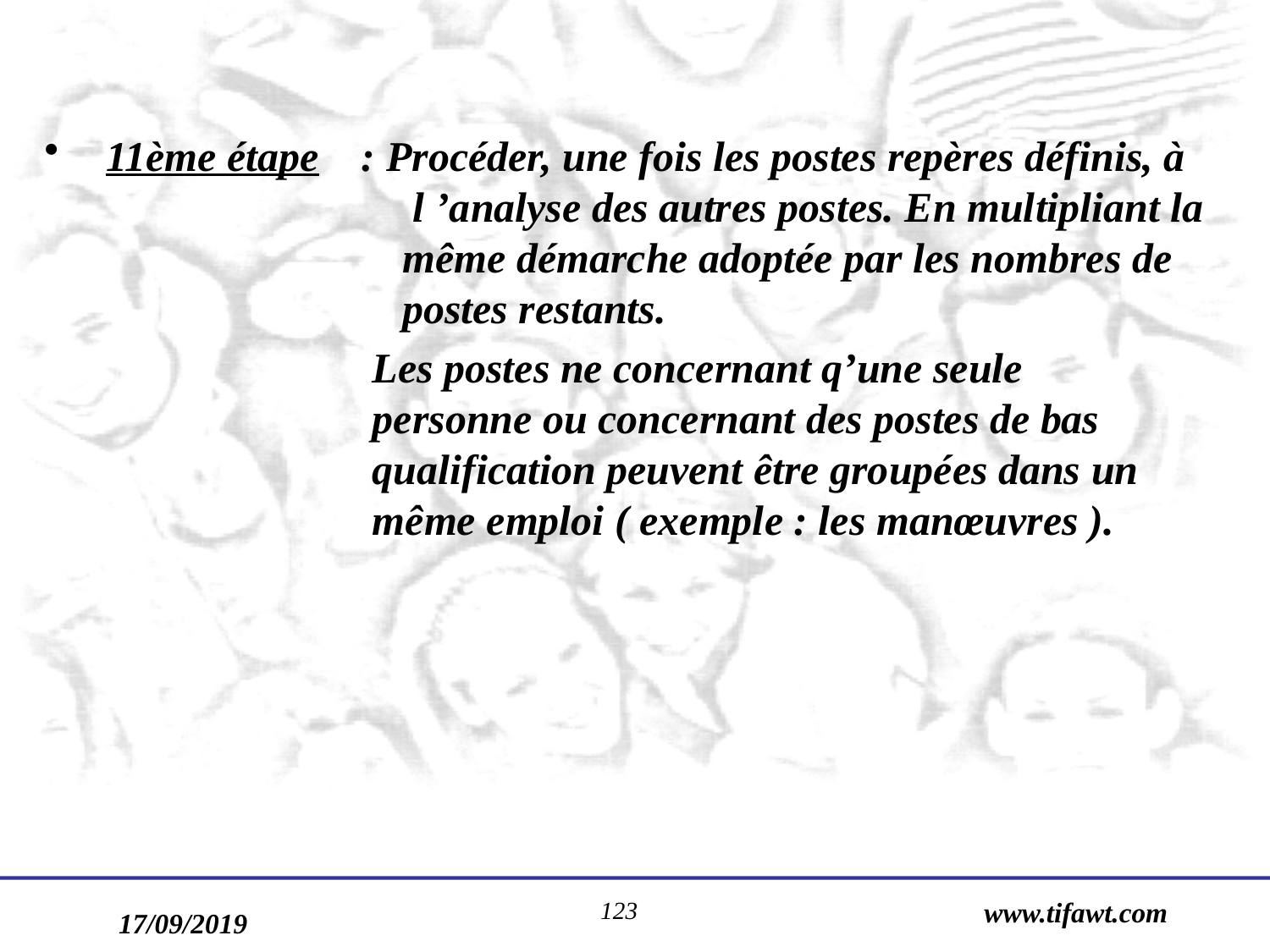

11ème étape    : Procéder, une fois les postes repères définis, à   		        l ’analyse des autres postes. En multipliant la
                               même démarche adoptée par les nombres de
                               postes restants.
                               Les postes ne concernant q’une seule
                               personne ou concernant des postes de bas
                               qualification peuvent être groupées dans un
                               même emploi ( exemple : les manœuvres ).

123
www.tifawt.com
17/09/2019